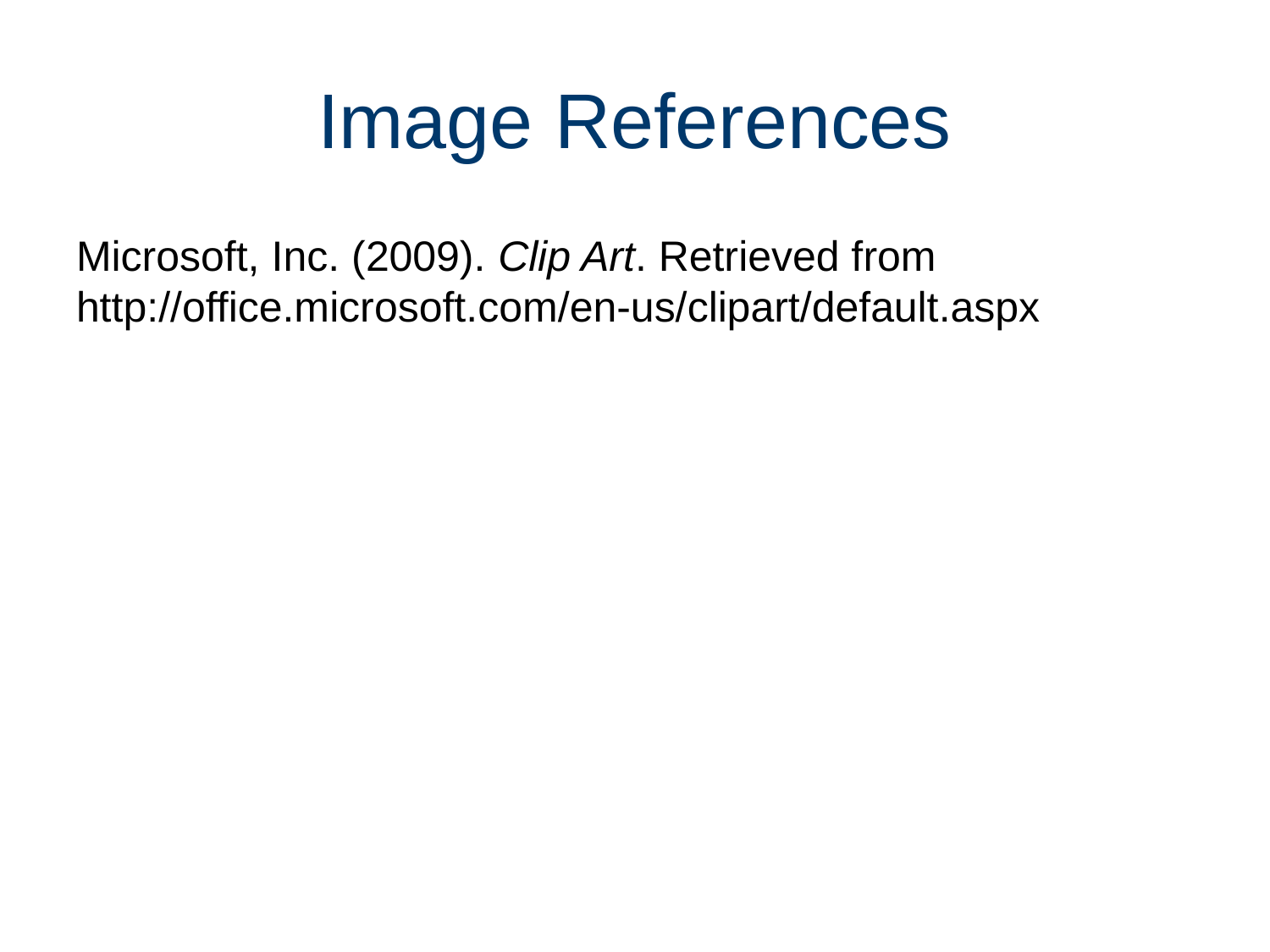

# Image References
Microsoft, Inc. (2009). Clip Art. Retrieved from http://office.microsoft.com/en-us/clipart/default.aspx